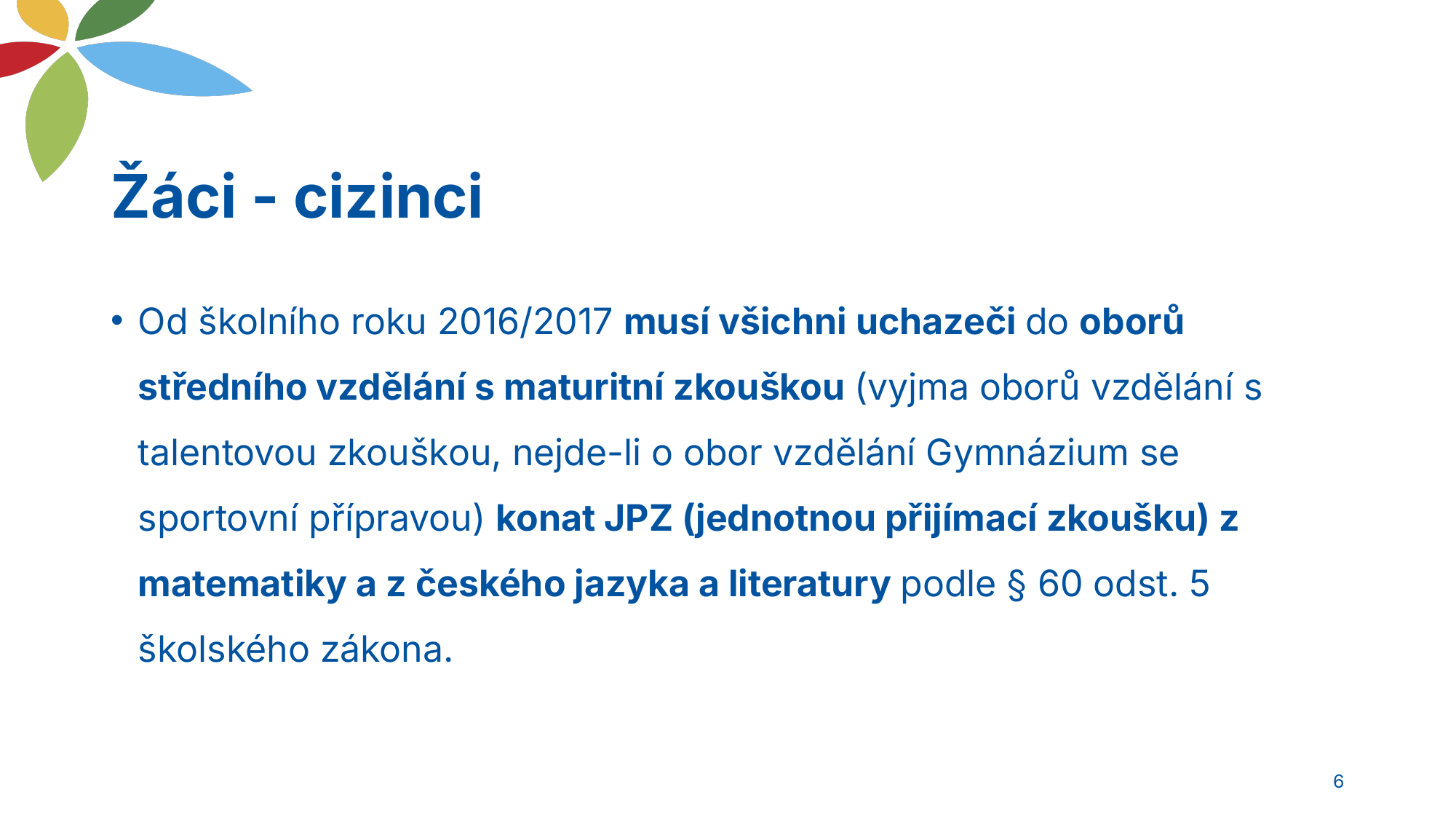

# Žáci - cizinci
Od školního roku 2016/2017 musí všichni uchazeči do oborů středního vzdělání s maturitní zkouškou (vyjma oborů vzdělání s talentovou zkouškou, nejde-li o obor vzdělání Gymnázium se sportovní přípravou) konat JPZ (jednotnou přijímací zkoušku) z matematiky a z českého jazyka a literatury podle § 60 odst. 5 školského zákona.

6